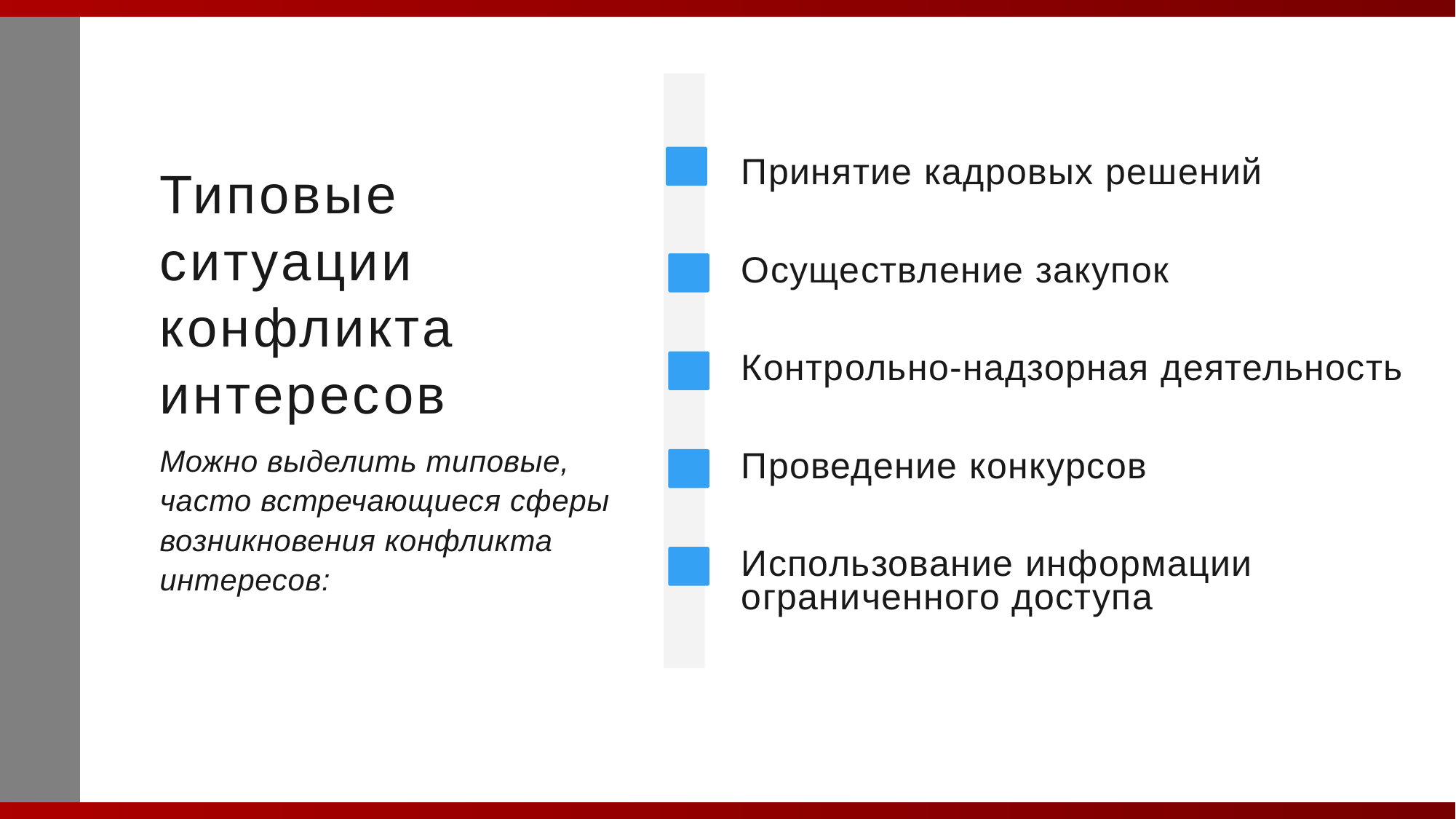

Типовые ситуации конфликта интересов
Можно выделить типовые, часто встречающиеся сферы возникновения конфликта интересов:
Принятие кадровых решений

Осуществление закупок

Контрольно-надзорная деятельность

Проведение конкурсов

Использование информации ограниченного доступа